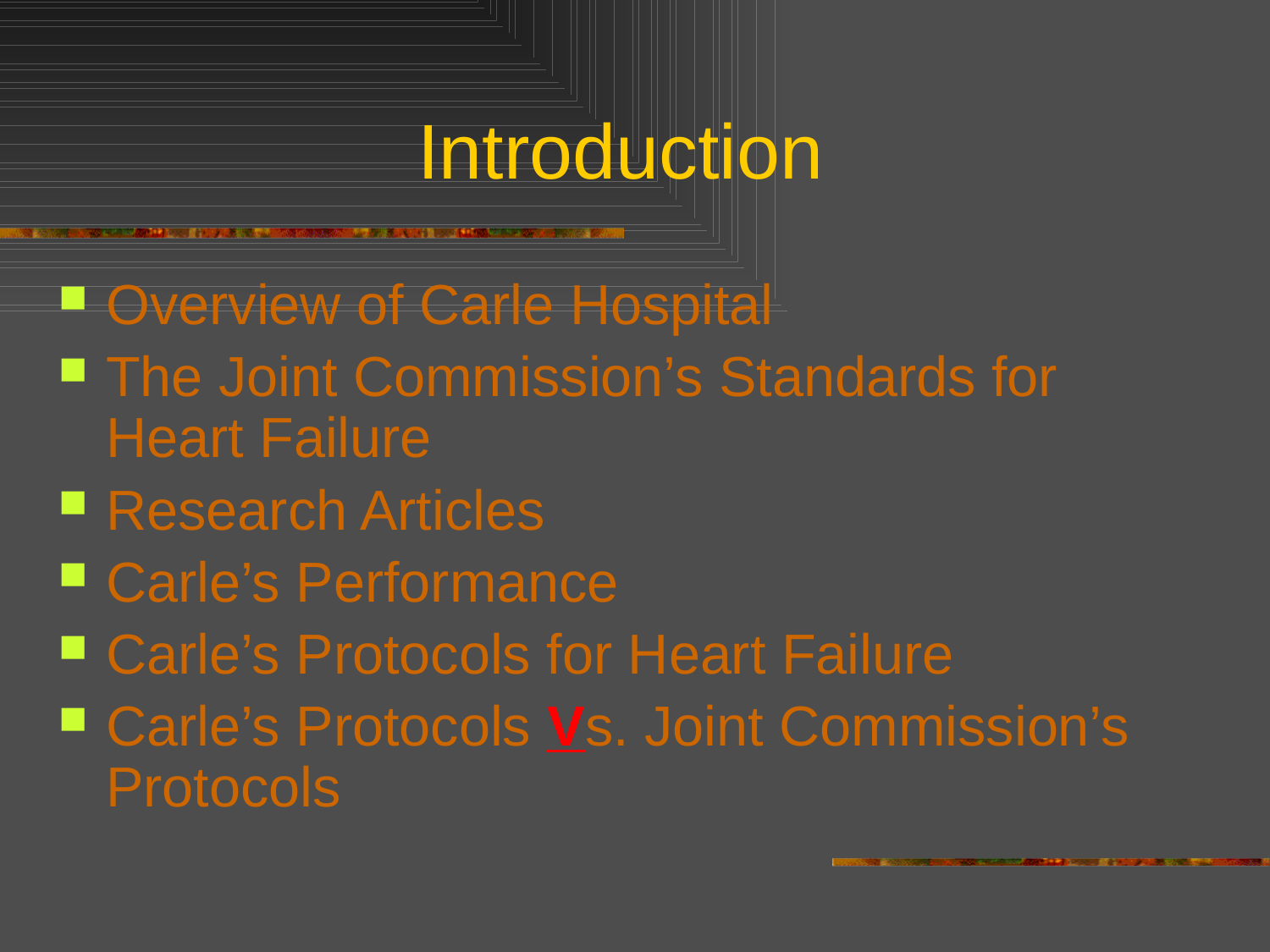

# Introduction
Overview of Carle Hospital
The Joint Commission’s Standards for Heart Failure
Research Articles
Carle’s Performance
Carle’s Protocols for Heart Failure
Carle’s Protocols Vs. Joint Commission’s Protocols